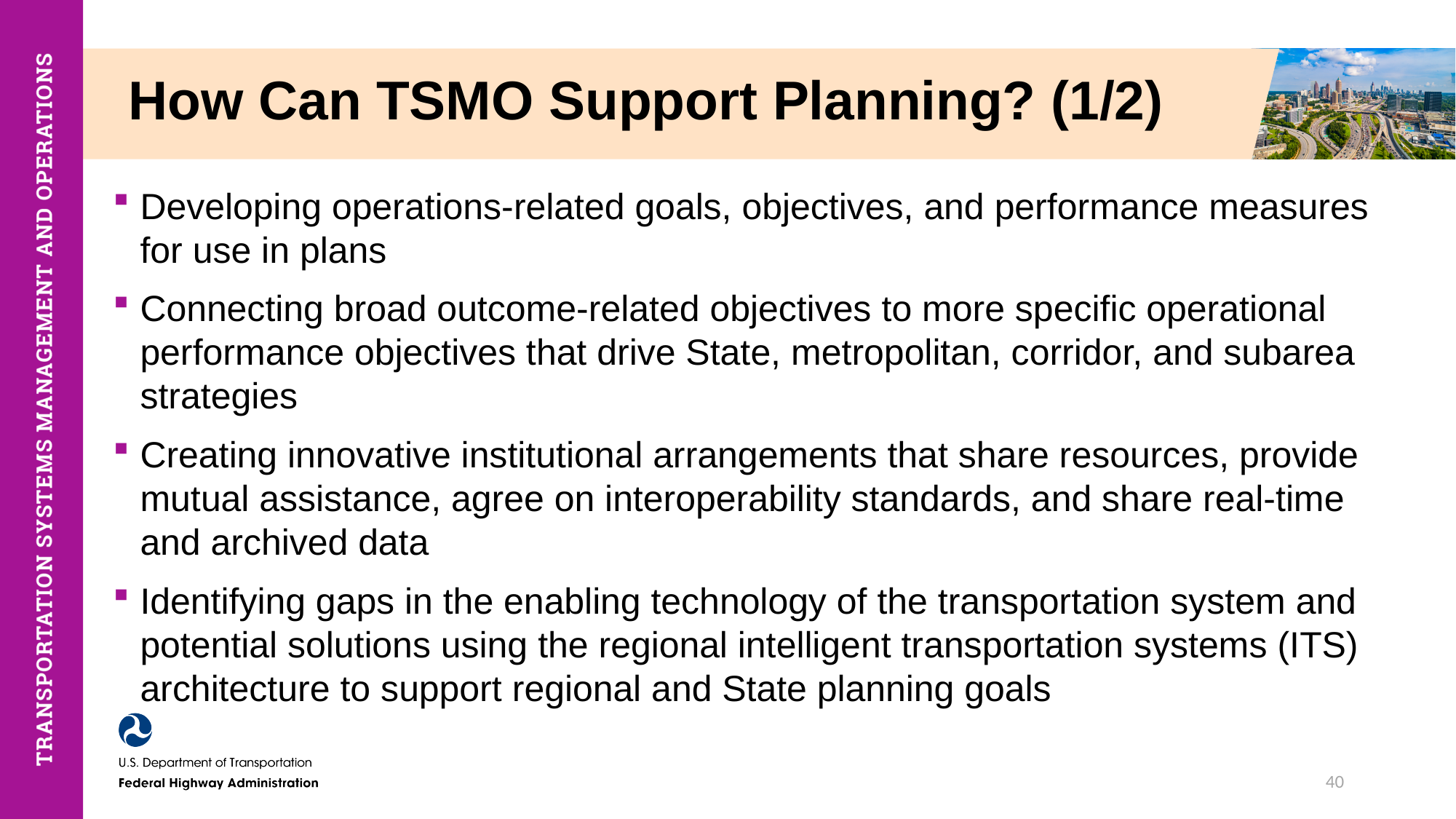

# How Can TSMO Support Planning? (1/2)
Developing operations-related goals, objectives, and performance measures for use in plans
Connecting broad outcome-related objectives to more specific operational performance objectives that drive State, metropolitan, corridor, and subarea strategies
Creating innovative institutional arrangements that share resources, provide mutual assistance, agree on interoperability standards, and share real-time and archived data
Identifying gaps in the enabling technology of the transportation system and potential solutions using the regional intelligent transportation systems (ITS) architecture to support regional and State planning goals

40